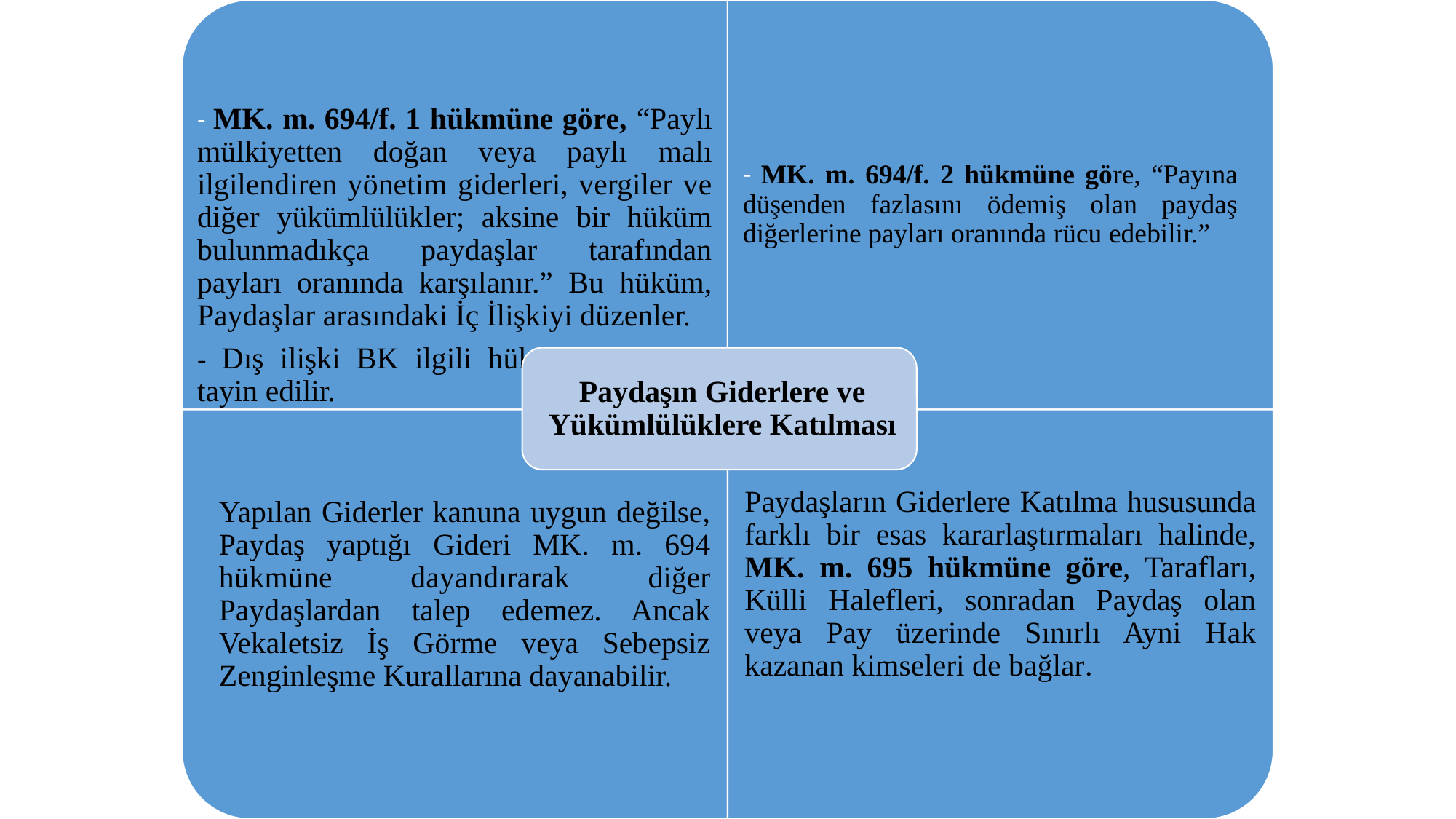

- MK. m. 694/f. 1 hükmüne göre, “Paylı mülkiyetten doğan veya paylı malı ilgilendiren yönetim giderleri, vergiler ve diğer yükümlülükler; aksine bir hüküm bulunmadıkça paydaşlar tarafından payları oranında karşılanır.” Bu hüküm, Paydaşlar arasındaki İç İlişkiyi düzenler.
- Dış ilişki BK ilgili hükümlerine göre tayin edilir.
- MK. m. 694/f. 2 hükmüne göre, “Payına düşenden fazlasını ödemiş olan paydaş diğerlerine payları oranında rücu edebilir.”
Yapılan Giderler kanuna uygun değilse, Paydaş yaptığı Gideri MK. m. 694 hükmüne dayandırarak diğer Paydaşlardan talep edemez. Ancak Vekaletsiz İş Görme veya Sebepsiz Zenginleşme Kurallarına dayanabilir.

Paydaşların Giderlere Katılma hususunda farklı bir esas kararlaştırmaları halinde, MK. m. 695 hükmüne göre, Tarafları, Külli Halefleri, sonradan Paydaş olan veya Pay üzerinde Sınırlı Ayni Hak kazanan kimseleri de bağlar.

Paydaşın Giderlere ve Yükümlülüklere Katılması